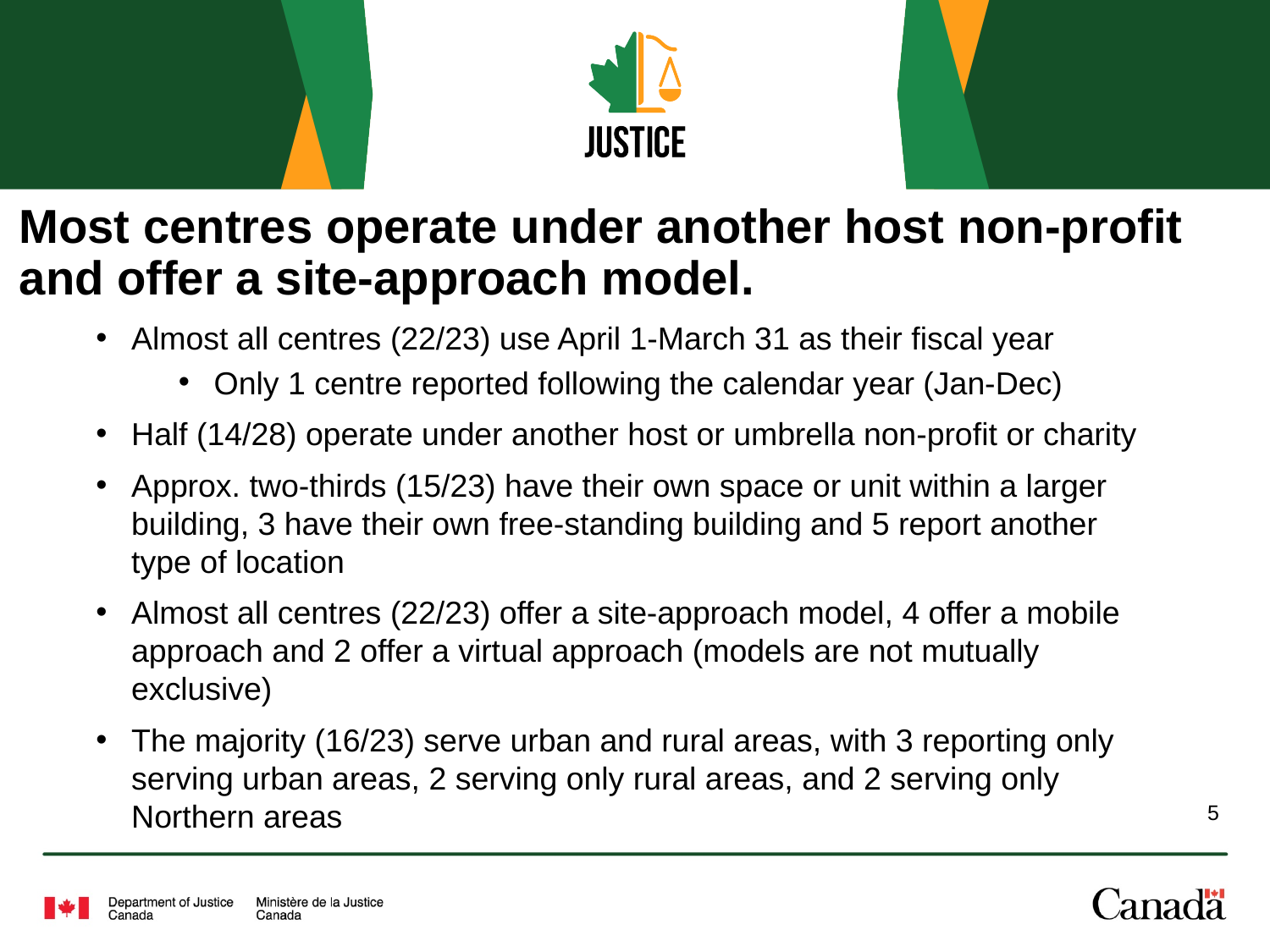

# Most centres operate under another host non-profit and offer a site-approach model.
Almost all centres (22/23) use April 1-March 31 as their fiscal year
Only 1 centre reported following the calendar year (Jan-Dec)
Half (14/28) operate under another host or umbrella non-profit or charity
Approx. two-thirds (15/23) have their own space or unit within a larger building, 3 have their own free-standing building and 5 report another type of location
Almost all centres (22/23) offer a site-approach model, 4 offer a mobile approach and 2 offer a virtual approach (models are not mutually exclusive)
The majority (16/23) serve urban and rural areas, with 3 reporting only serving urban areas, 2 serving only rural areas, and 2 serving only Northern areas

5